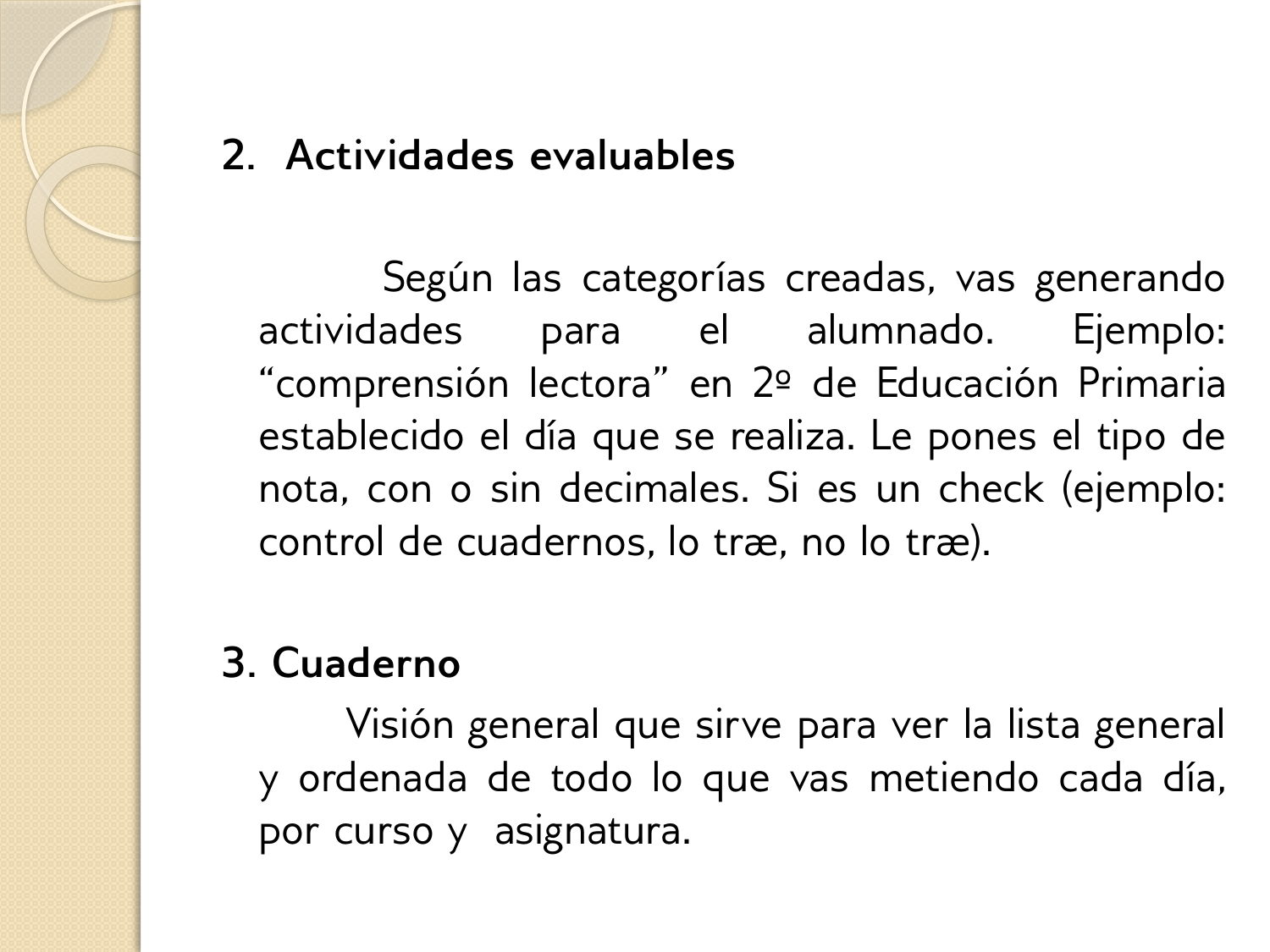

2.  Actividades evaluables

    	Según las categorías creadas, vas generando actividades para el alumnado. Ejemplo: “comprensión lectora” en 2º de Educación Primaria establecido el día que se realiza. Le pones el tipo de nota, con o sin decimales. Si es un check (ejemplo: control de cuadernos, lo trae, no lo trae).

3. Cuaderno
        Visión general que sirve para ver la lista general y ordenada de todo lo que vas metiendo cada día, por curso y  asignatura.